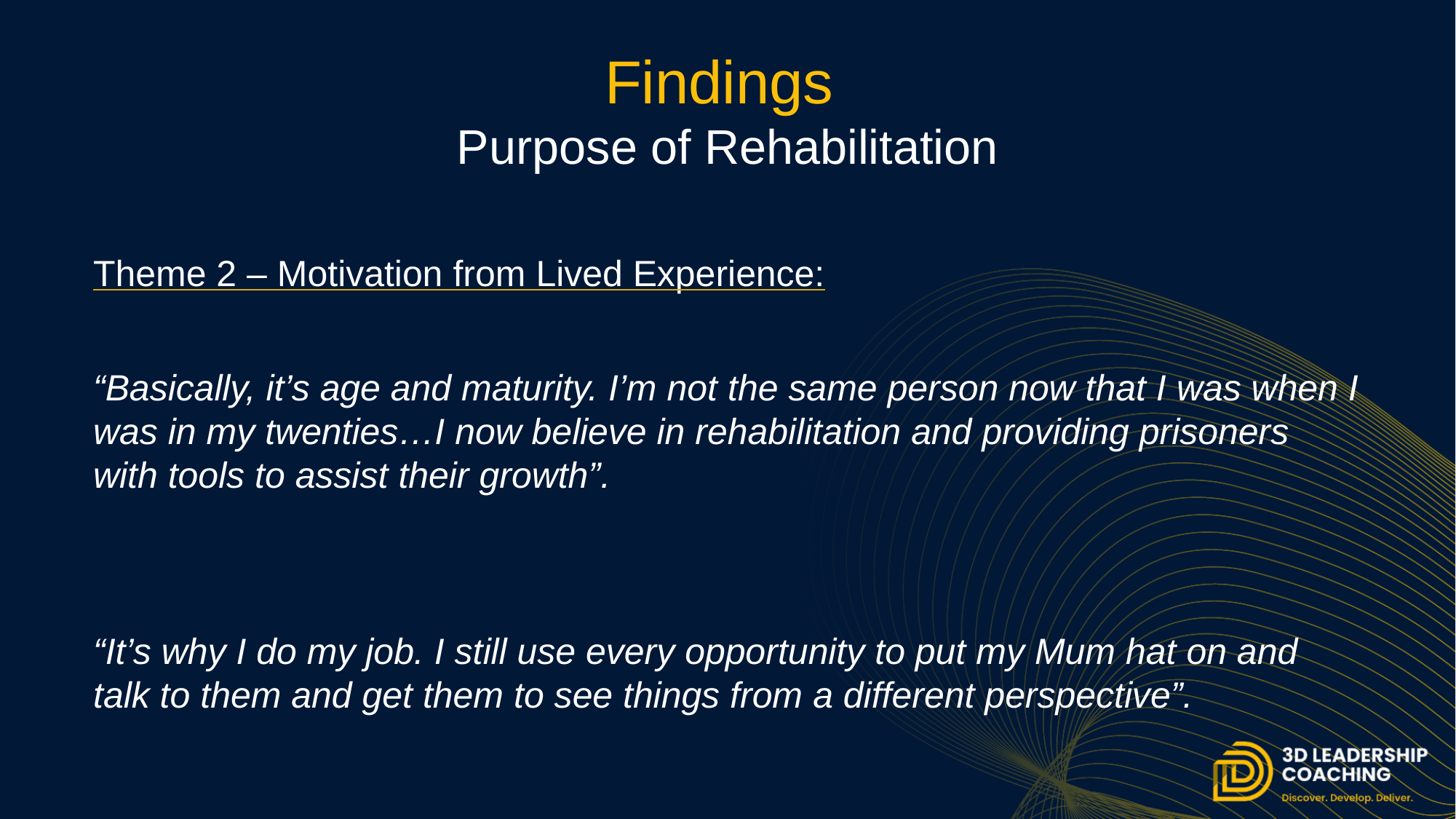

# Findings Purpose of Rehabilitation
Theme 2 – Motivation from Lived Experience:

“Basically, it’s age and maturity. I’m not the same person now that I was when I was in my twenties…I now believe in rehabilitation and providing prisoners with tools to assist their growth”.

“It’s why I do my job. I still use every opportunity to put my Mum hat on and talk to them and get them to see things from a different perspective”.